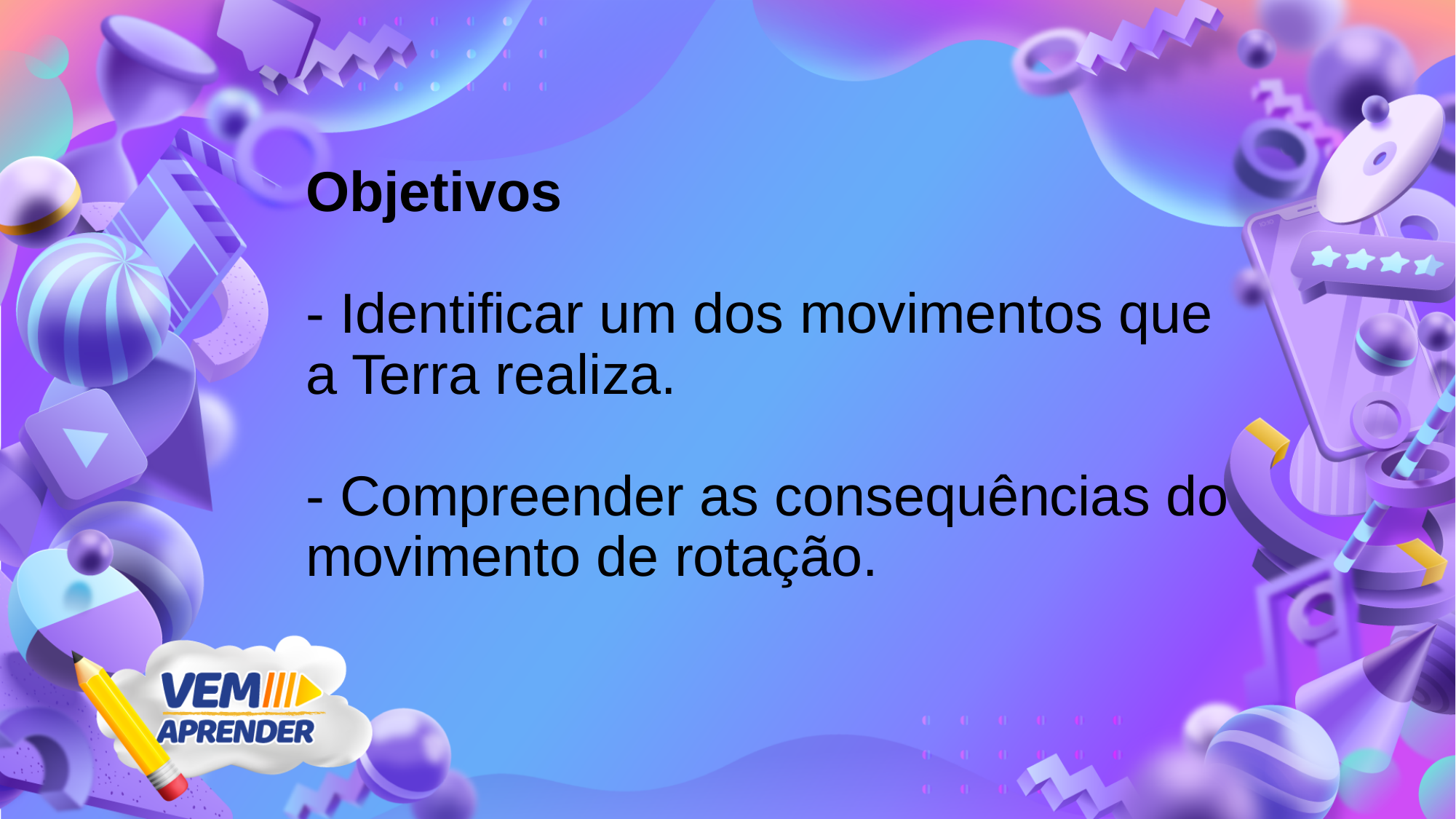

Objetivos
- Identificar um dos movimentos que a Terra realiza.
- Compreender as consequências do movimento de rotação.